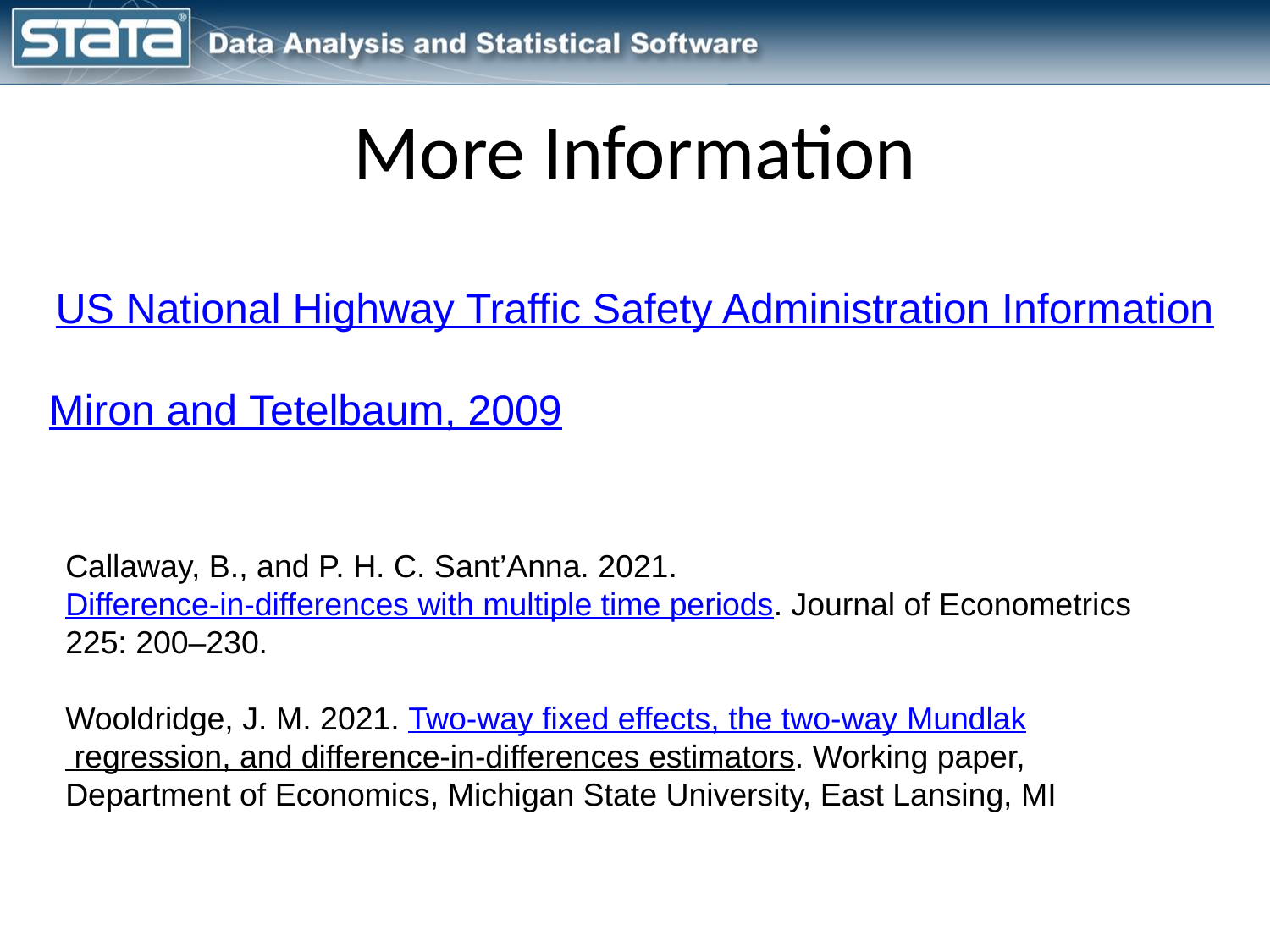

More Information
US National Highway Traffic Safety Administration Information
Miron and Tetelbaum, 2009
Callaway, B., and P. H. C. Sant’Anna. 2021. Difference-in-differences with multiple time periods. Journal of Econometrics 225: 200–230.

Wooldridge, J. M. 2021. Two-way fixed effects, the two-way Mundlak regression, and difference-in-differences estimators. Working paper, Department of Economics, Michigan State University, East Lansing, MI